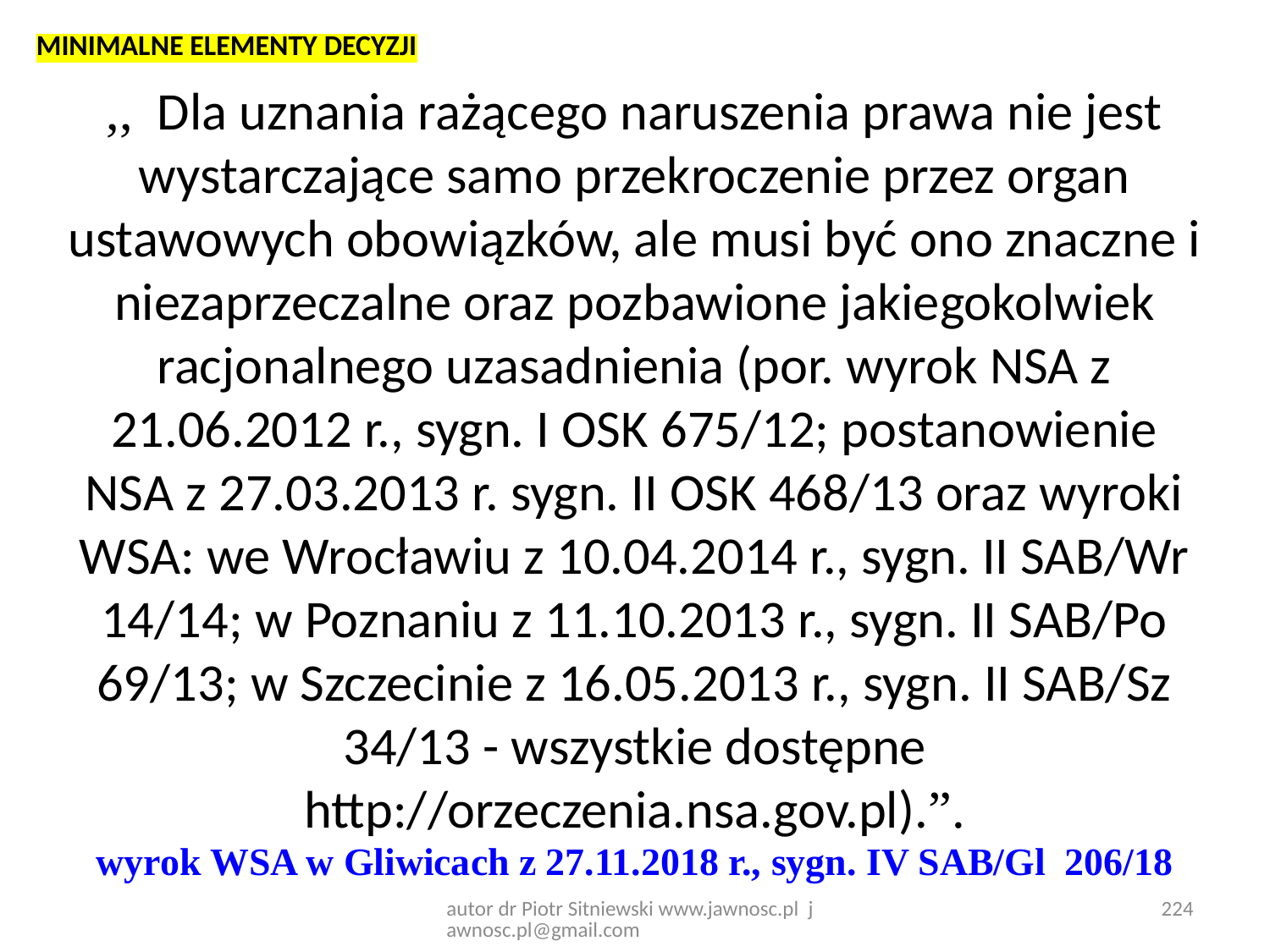

MINIMALNE ELEMENTY DECYZJI
,,  Dla uznania rażącego naruszenia prawa nie jest wystarczające samo przekroczenie przez organ ustawowych obowiązków, ale musi być ono znaczne i niezaprzeczalne oraz pozbawione jakiegokolwiek racjonalnego uzasadnienia (por. wyrok NSA z 21.06.2012 r., sygn. I OSK 675/12; postanowienie NSA z 27.03.2013 r. sygn. II OSK 468/13 oraz wyroki WSA: we Wrocławiu z 10.04.2014 r., sygn. II SAB/Wr 14/14; w Poznaniu z 11.10.2013 r., sygn. II SAB/Po 69/13; w Szczecinie z 16.05.2013 r., sygn. II SAB/Sz 34/13 - wszystkie dostępne http://orzeczenia.nsa.gov.pl).”.
wyrok WSA w Gliwicach z 27.11.2018 r., sygn. IV SAB/Gl  206/18
autor dr Piotr Sitniewski www.jawnosc.pl  jawnosc.pl@gmail.com
224